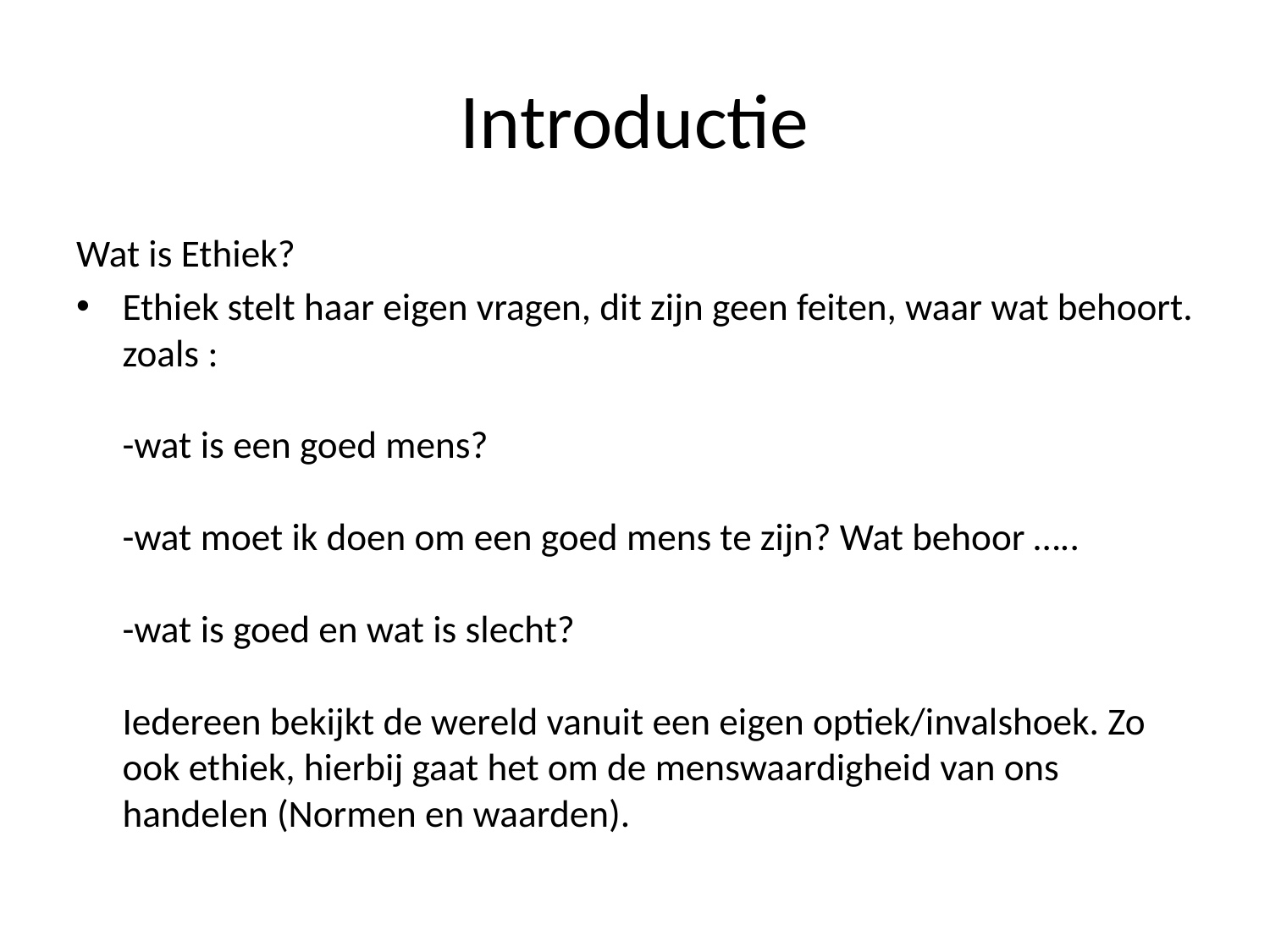

# Introductie
Wat is Ethiek?
Ethiek stelt haar eigen vragen, dit zijn geen feiten, waar wat behoort.
zoals :
-wat is een goed mens?
-wat moet ik doen om een goed mens te zijn? Wat behoor …..
-wat is goed en wat is slecht?
Iedereen bekijkt de wereld vanuit een eigen optiek/invalshoek. Zo ook ethiek, hierbij gaat het om de menswaardigheid van ons handelen (Normen en waarden).